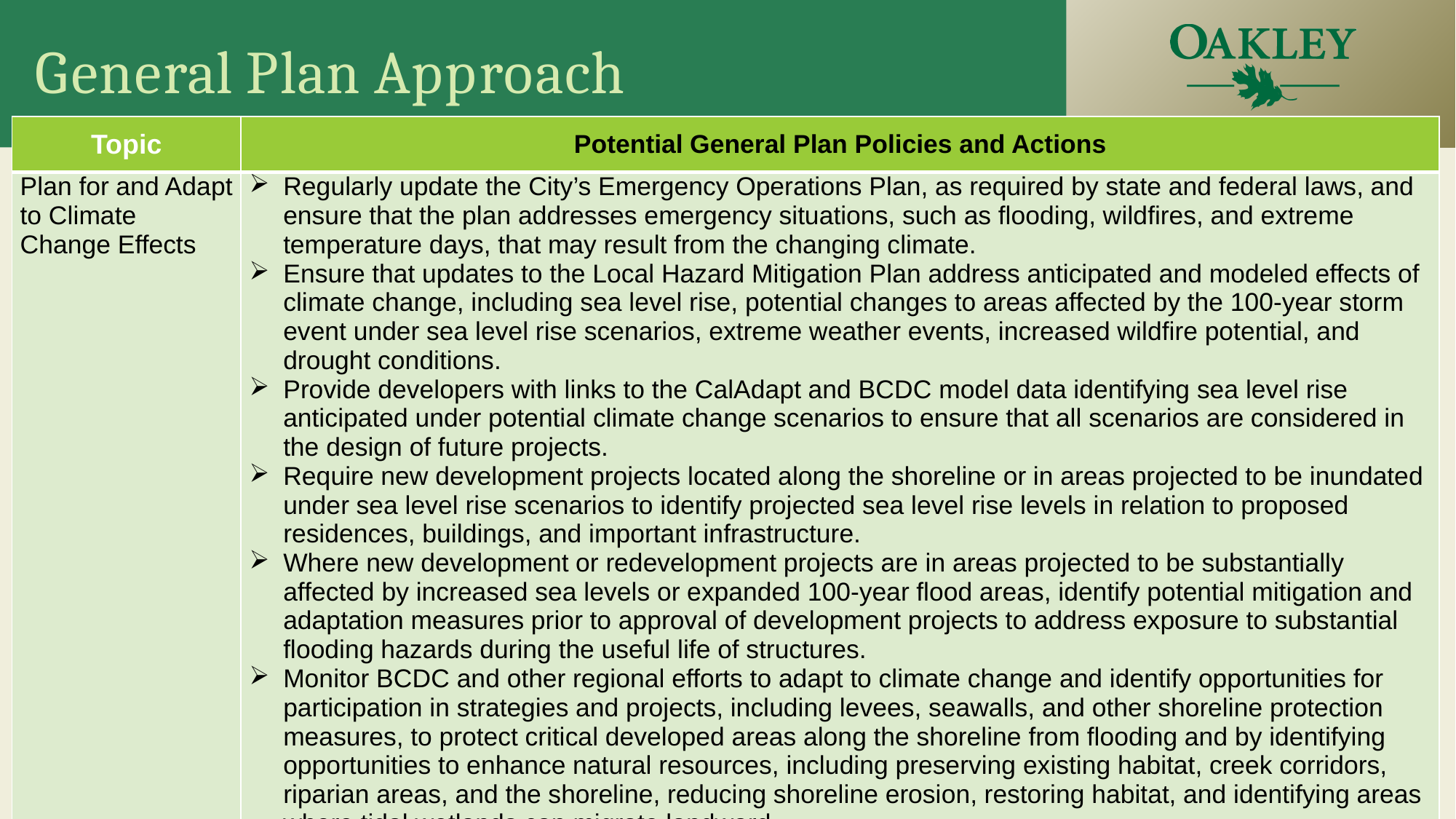

# General Plan Approach
| Topic | Potential General Plan Policies and Actions |
| --- | --- |
| Plan for and Adapt to Climate Change Effects | Regularly update the City’s Emergency Operations Plan, as required by state and federal laws, and ensure that the plan addresses emergency situations, such as flooding, wildfires, and extreme temperature days, that may result from the changing climate. Ensure that updates to the Local Hazard Mitigation Plan address anticipated and modeled effects of climate change, including sea level rise, potential changes to areas affected by the 100-year storm event under sea level rise scenarios, extreme weather events, increased wildfire potential, and drought conditions. Provide developers with links to the CalAdapt and BCDC model data identifying sea level rise anticipated under potential climate change scenarios to ensure that all scenarios are considered in the design of future projects. Require new development projects located along the shoreline or in areas projected to be inundated under sea level rise scenarios to identify projected sea level rise levels in relation to proposed residences, buildings, and important infrastructure. Where new development or redevelopment projects are in areas projected to be substantially affected by increased sea levels or expanded 100-year flood areas, identify potential mitigation and adaptation measures prior to approval of development projects to address exposure to substantial flooding hazards during the useful life of structures. Monitor BCDC and other regional efforts to adapt to climate change and identify opportunities for participation in strategies and projects, including levees, seawalls, and other shoreline protection measures, to protect critical developed areas along the shoreline from flooding and by identifying opportunities to enhance natural resources, including preserving existing habitat, creek corridors, riparian areas, and the shoreline, reducing shoreline erosion, restoring habitat, and identifying areas where tidal wetlands can migrate landward. Maintain improvements and facilities designed to protect against flooding and sea level rise. |